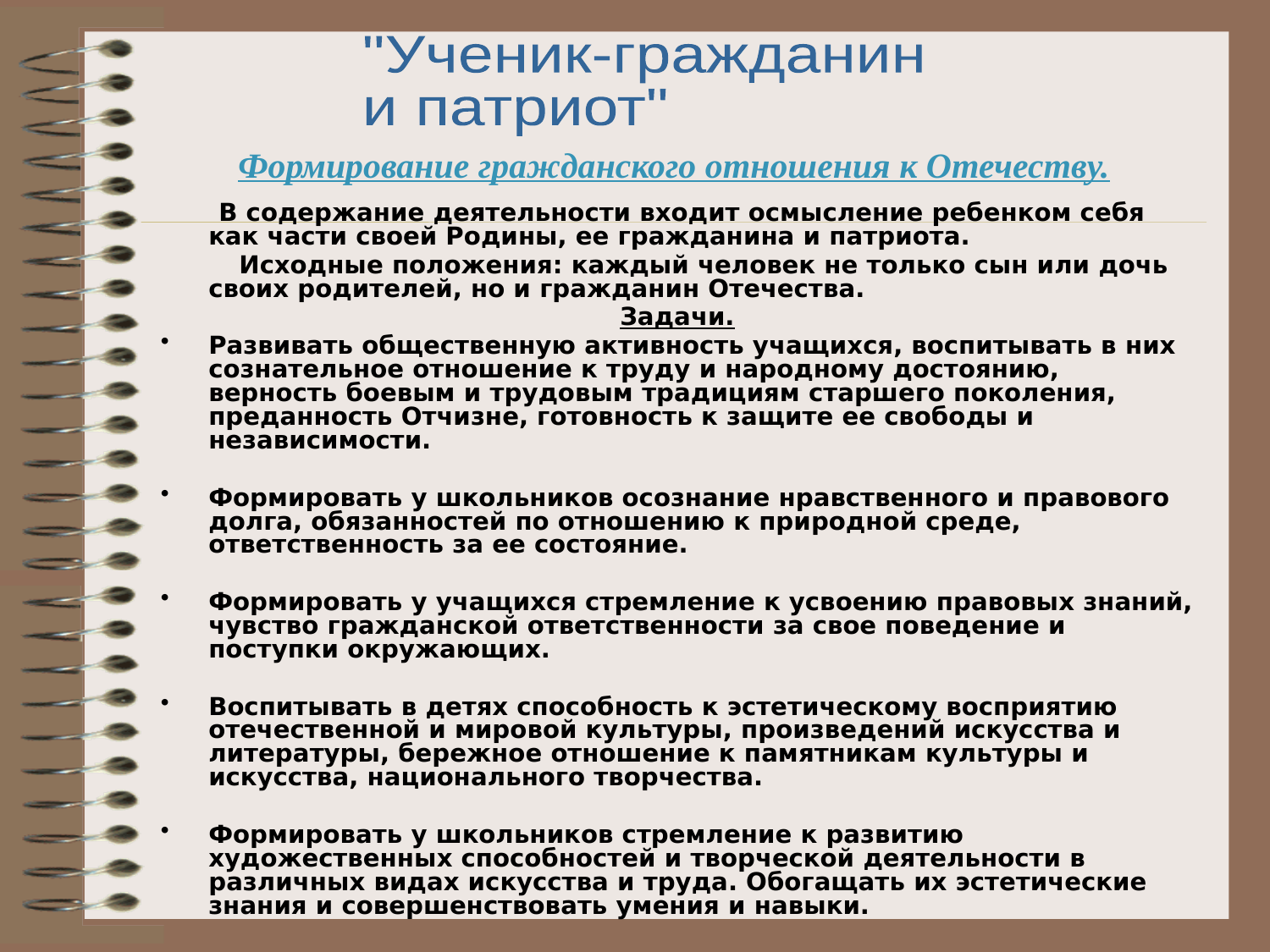

"Ученик-гражданин
и патриот"
# Формирование гражданского отношения к Отечеству.
             В содержание деятельности входит осмысление ребенком себя как части своей Родины, ее гражданина и патриота.
         Исходные положения: каждый человек не только сын или дочь своих родителей, но и гражданин Отечества.
Задачи.
Развивать общественную активность учащихся, воспитывать в них сознательное отношение к труду и народному достоянию, верность боевым и трудовым традициям старшего поколения, преданность Отчизне, готовность к защите ее свободы и независимости.

Формировать у школьников осознание нравственного и правового долга, обязанностей по отношению к природной среде, ответственность за ее состояние.

Формировать у учащихся стремление к усвоению правовых знаний, чувство гражданской ответственности за свое поведение и поступки окружающих.

Воспитывать в детях способность к эстетическому восприятию отечественной и мировой культуры, произведений искусства и литературы, бережное отношение к памятникам культуры и искусства, национального творчества.

Формировать у школьников стремление к развитию художественных способностей и творческой деятельности в различных видах искусства и труда. Обогащать их эстетические знания и совершенствовать умения и навыки.